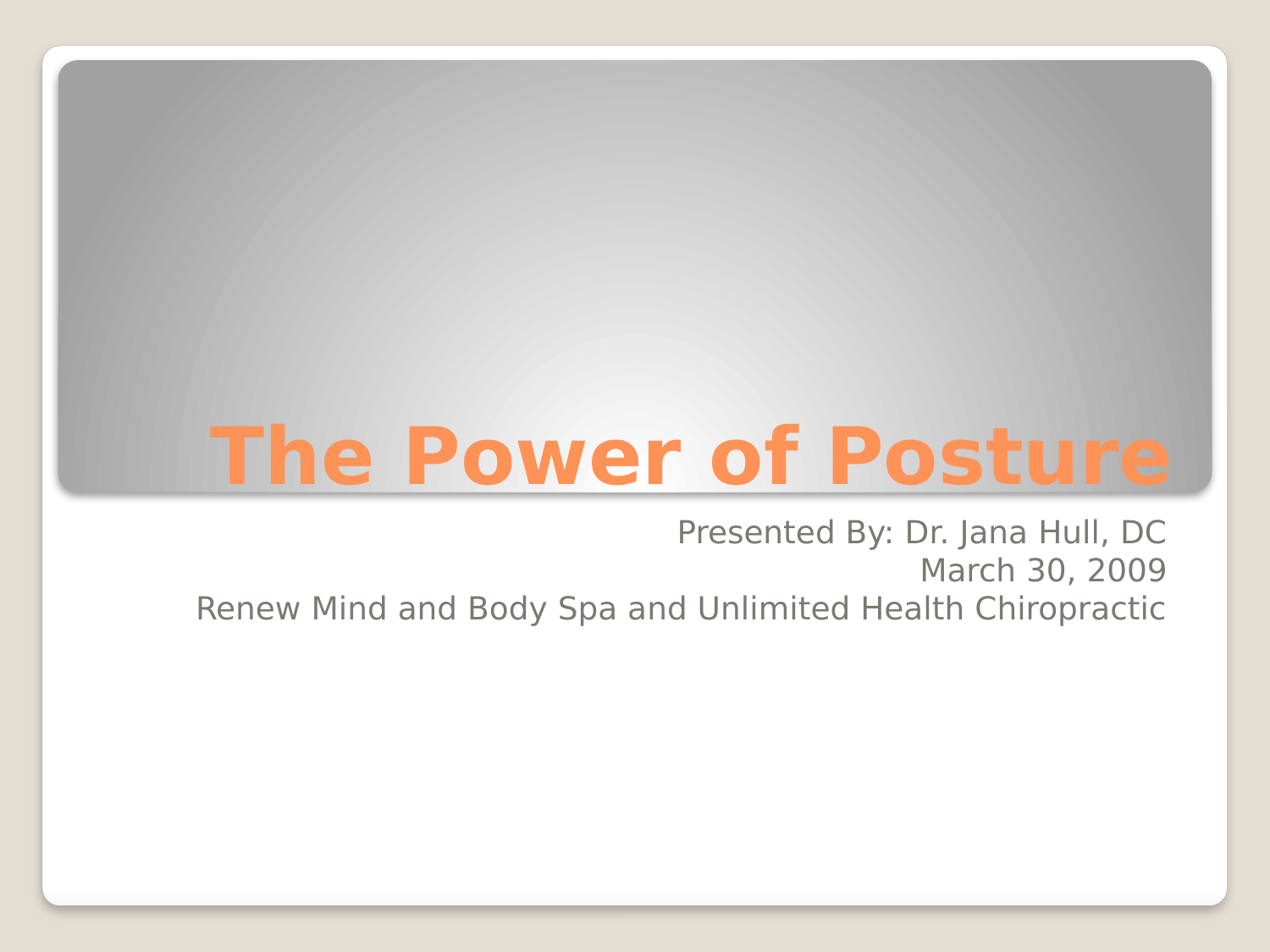

# The Power of Posture
Presented By: Dr. Jana Hull, DC
March 30, 2009
Renew Mind and Body Spa and Unlimited Health Chiropractic